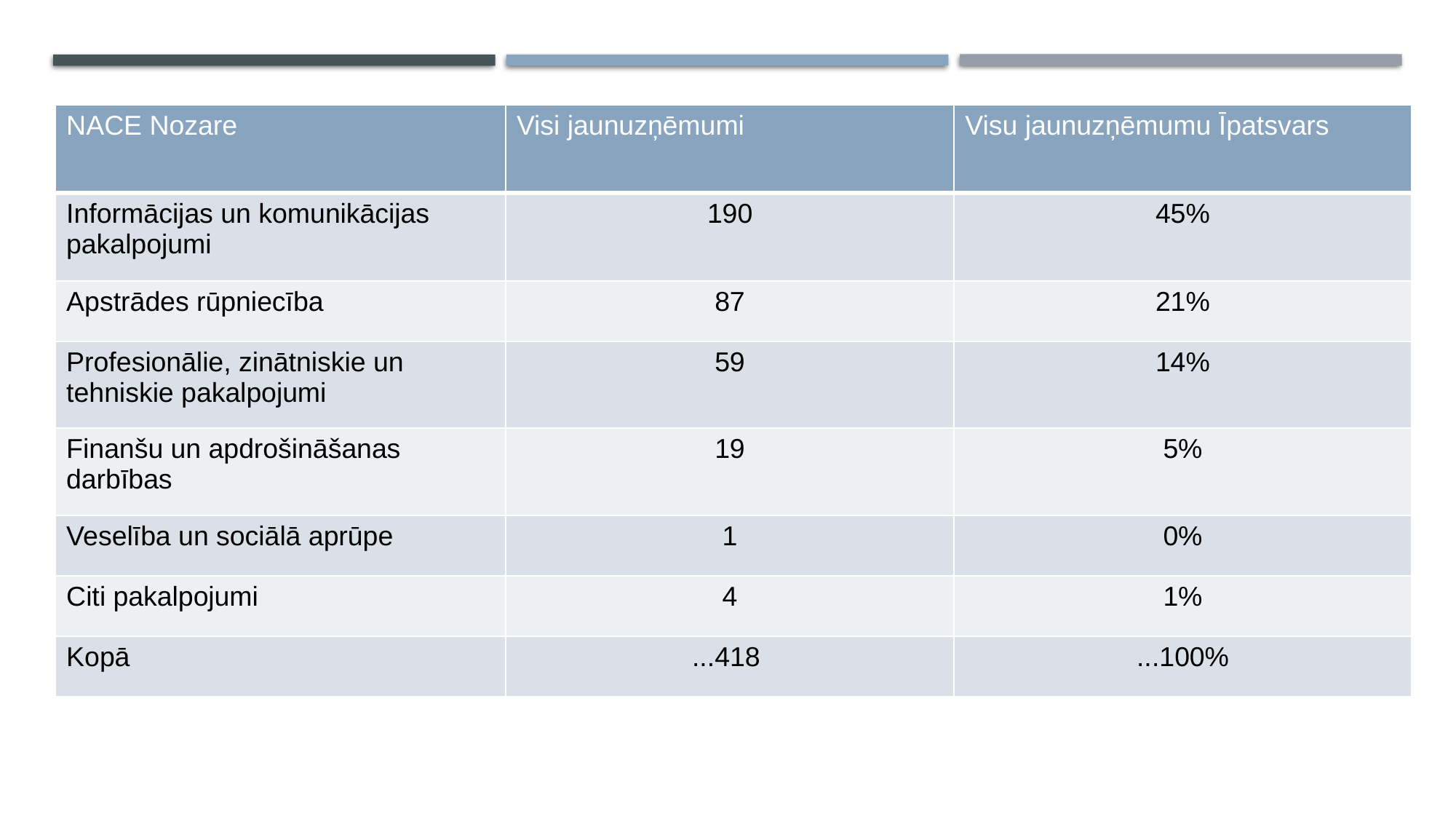

| NACE Nozare | Visi jaunuzņēmumi | Visu jaunuzņēmumu Īpatsvars |
| --- | --- | --- |
| Informācijas un komunikācijas pakalpojumi | 190 | 45% |
| Apstrādes rūpniecība | 87 | 21% |
| Profesionālie, zinātniskie un tehniskie pakalpojumi | 59 | 14% |
| Finanšu un apdrošināšanas darbības | 19 | 5% |
| Veselība un sociālā aprūpe | 1 | 0% |
| Citi pakalpojumi | 4 | 1% |
| Kopā | ...418 | ...100% |